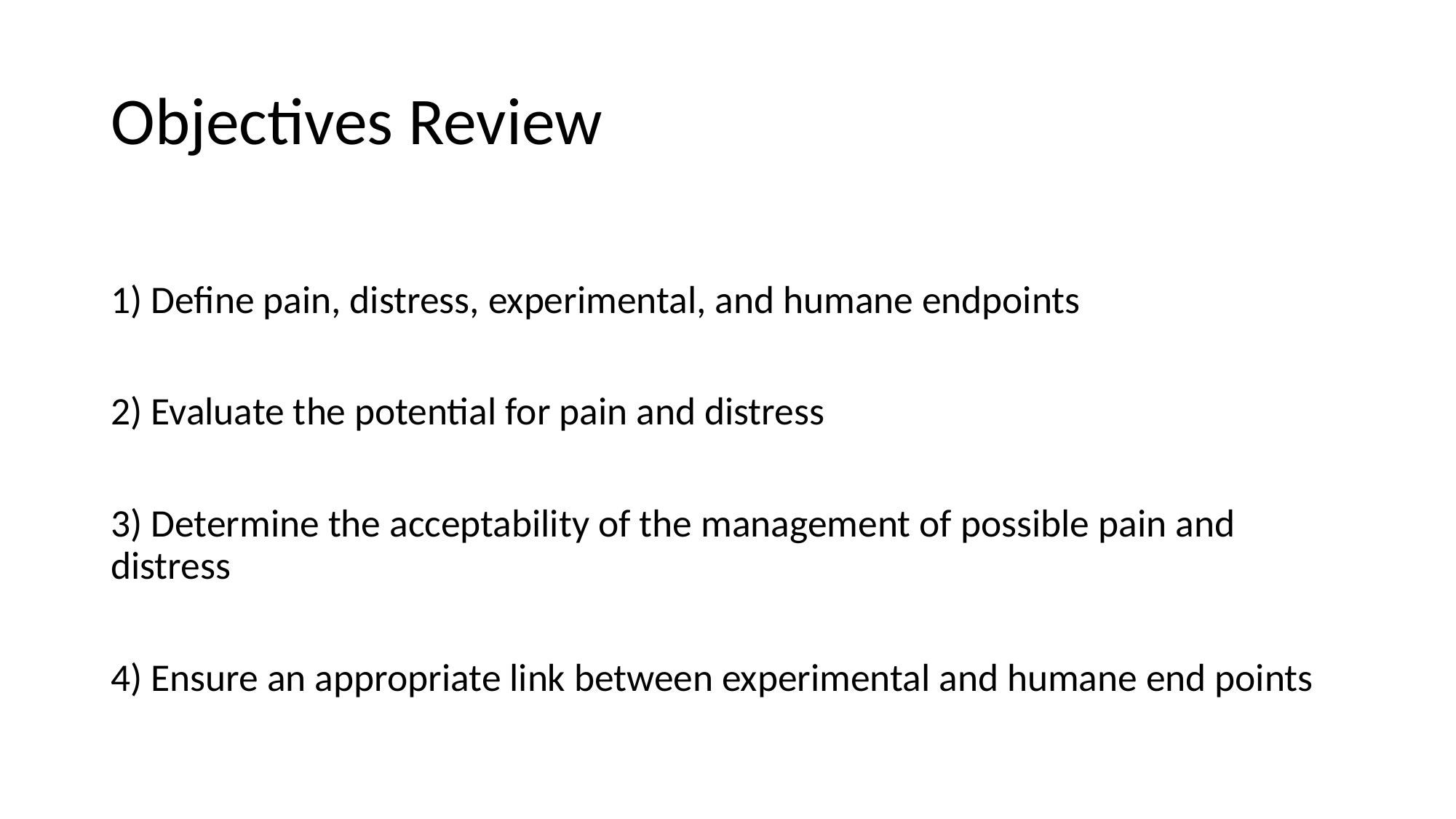

# Objectives Review

1) Define pain, distress, experimental, and humane endpoints

2) Evaluate the potential for pain and distress

3) Determine the acceptability of the management of possible pain and distress

4) Ensure an appropriate link between experimental and humane end points